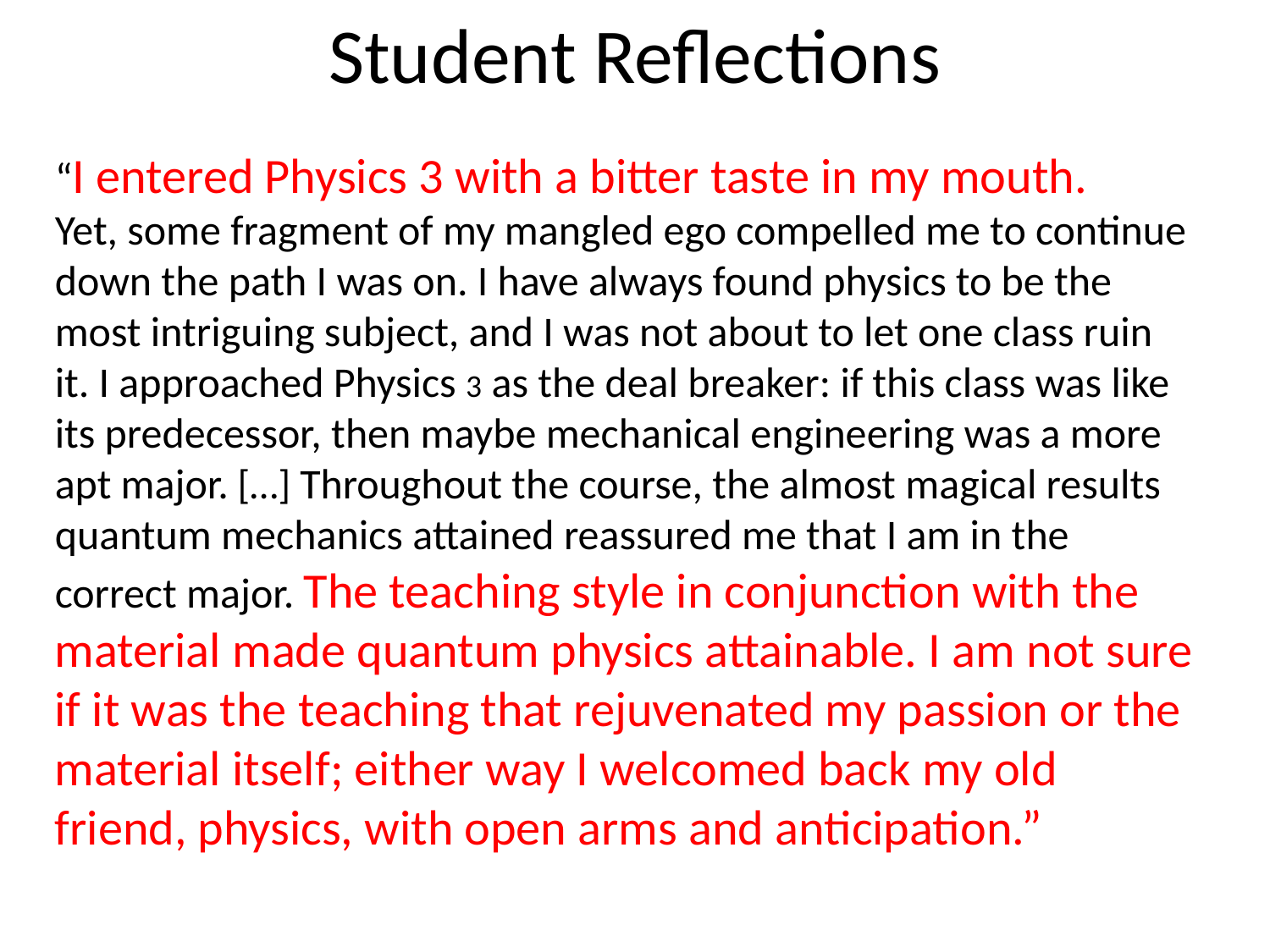

Student Reflections
“I entered Physics 3 with a bitter taste in my mouth.
Yet, some fragment of my mangled ego compelled me to continue down the path I was on. I have always found physics to be the most intriguing subject, and I was not about to let one class ruin it. I approached Physics 3 as the deal breaker: if this class was like its predecessor, then maybe mechanical engineering was a more apt major. […] Throughout the course, the almost magical results quantum mechanics attained reassured me that I am in the correct major. The teaching style in conjunction with the material made quantum physics attainable. I am not sure if it was the teaching that rejuvenated my passion or the material itself; either way I welcomed back my old friend, physics, with open arms and anticipation.”